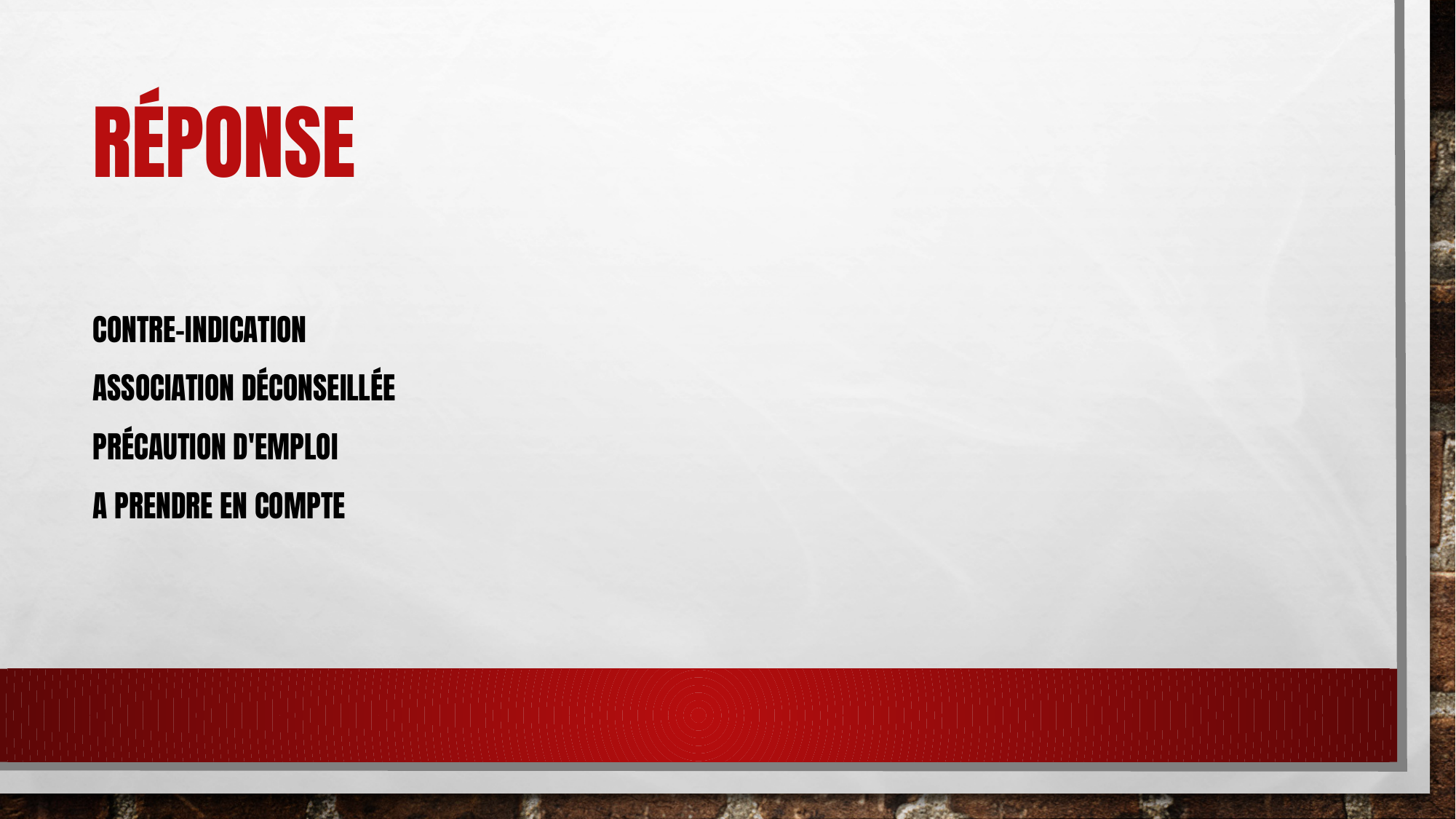

# Réponse
Contre-indication
Association déconseillée
Précaution d'emploi
A prendre en compte